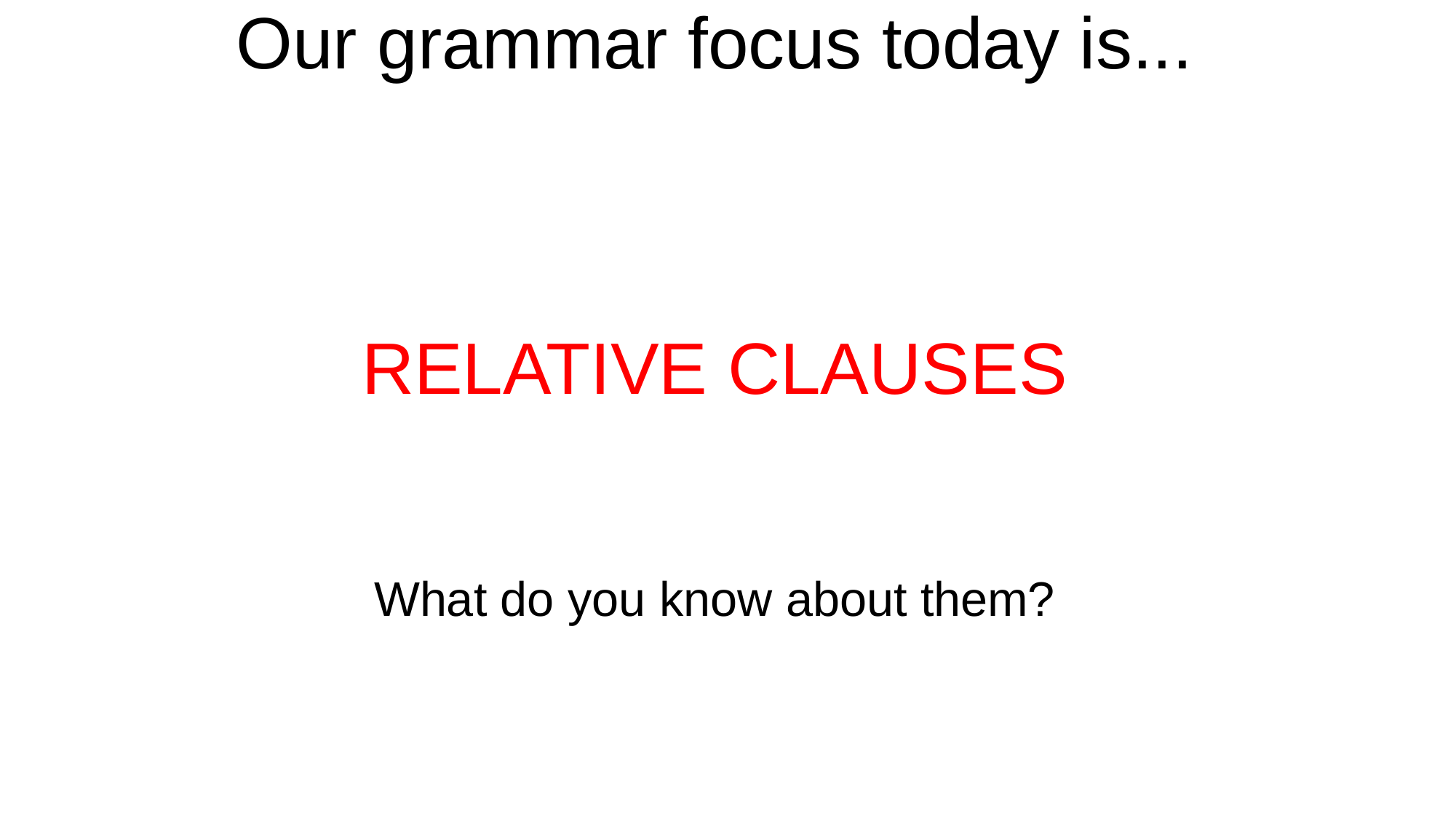

| Our grammar focus today is... RELATIVE CLAUSES What do you know about them? |
| --- |